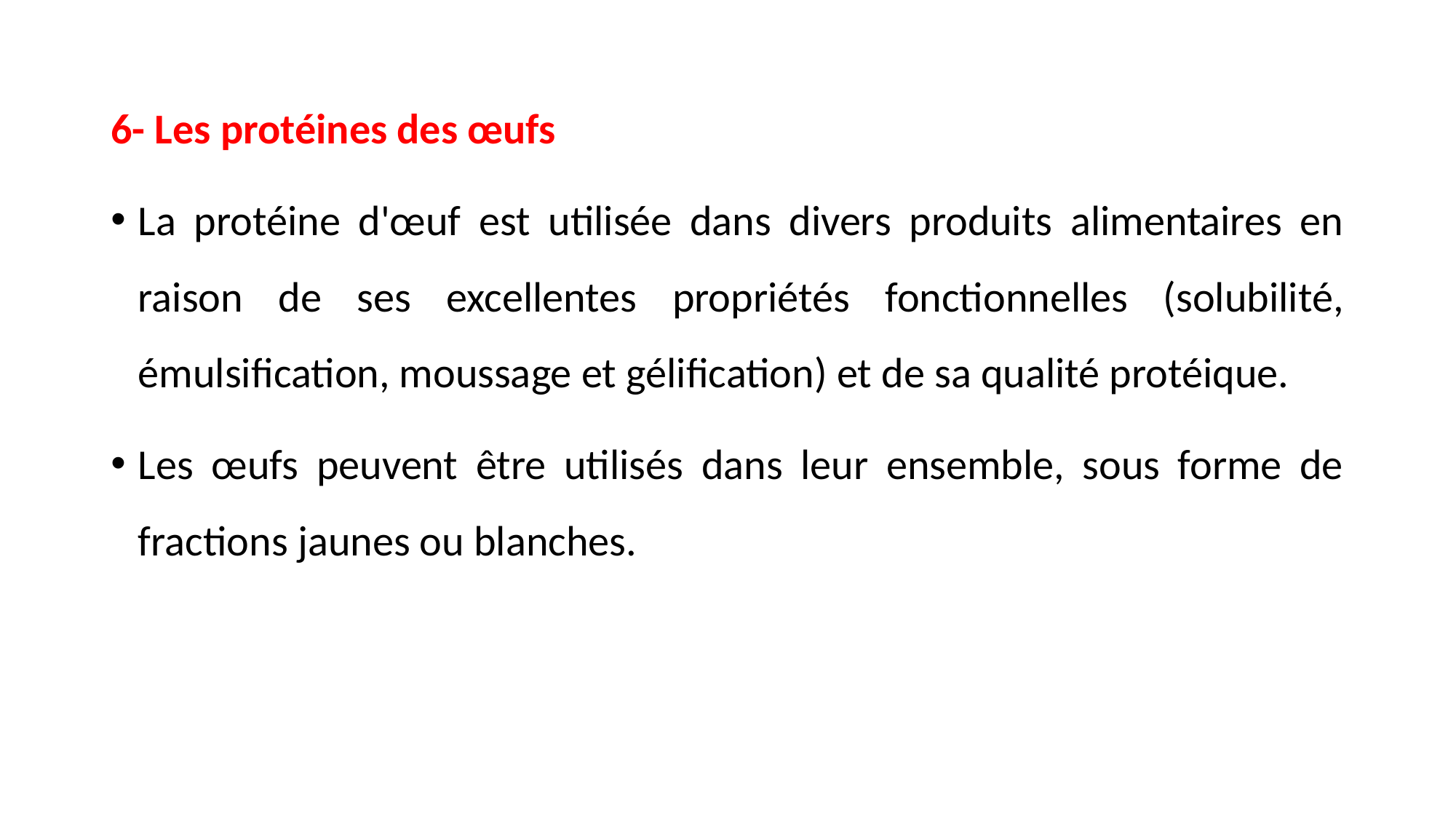

6- Les protéines des œufs
La protéine d'œuf est utilisée dans divers produits alimentaires en raison de ses excellentes propriétés fonctionnelles (solubilité, émulsification, moussage et gélification) et de sa qualité protéique.
Les œufs peuvent être utilisés dans leur ensemble, sous forme de fractions jaunes ou blanches.